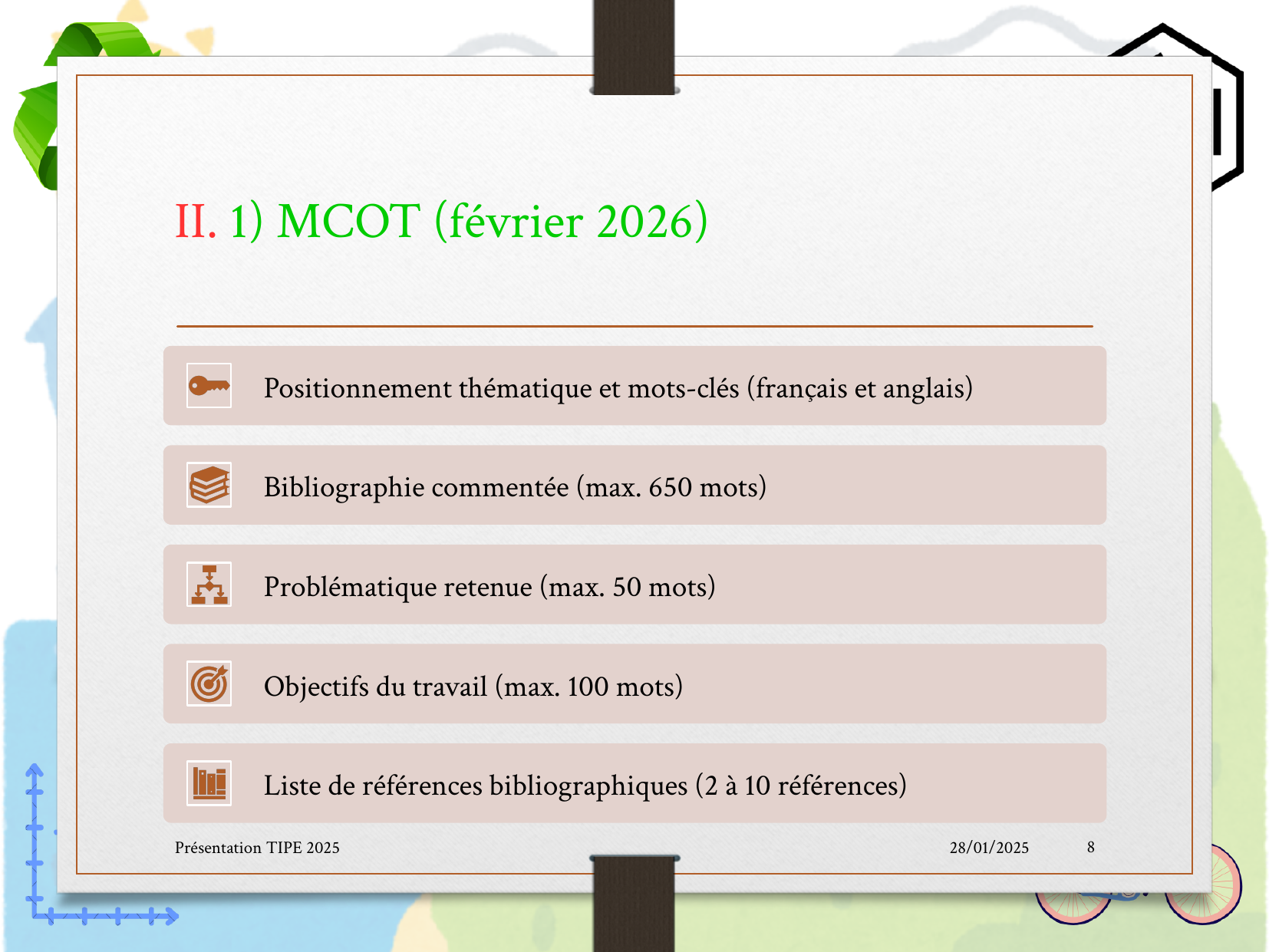

# II. 1) MCOT (février 2026)
Positionnement thématique et mots-clés (français et anglais)
Bibliographie commentée (max. 650 mots)
Problématique retenue (max. 50 mots)
Objectifs du travail (max. 100 mots)
Liste de références bibliographiques (2 à 10 références)
Présentation TIPE 2025
28/01/2025
8